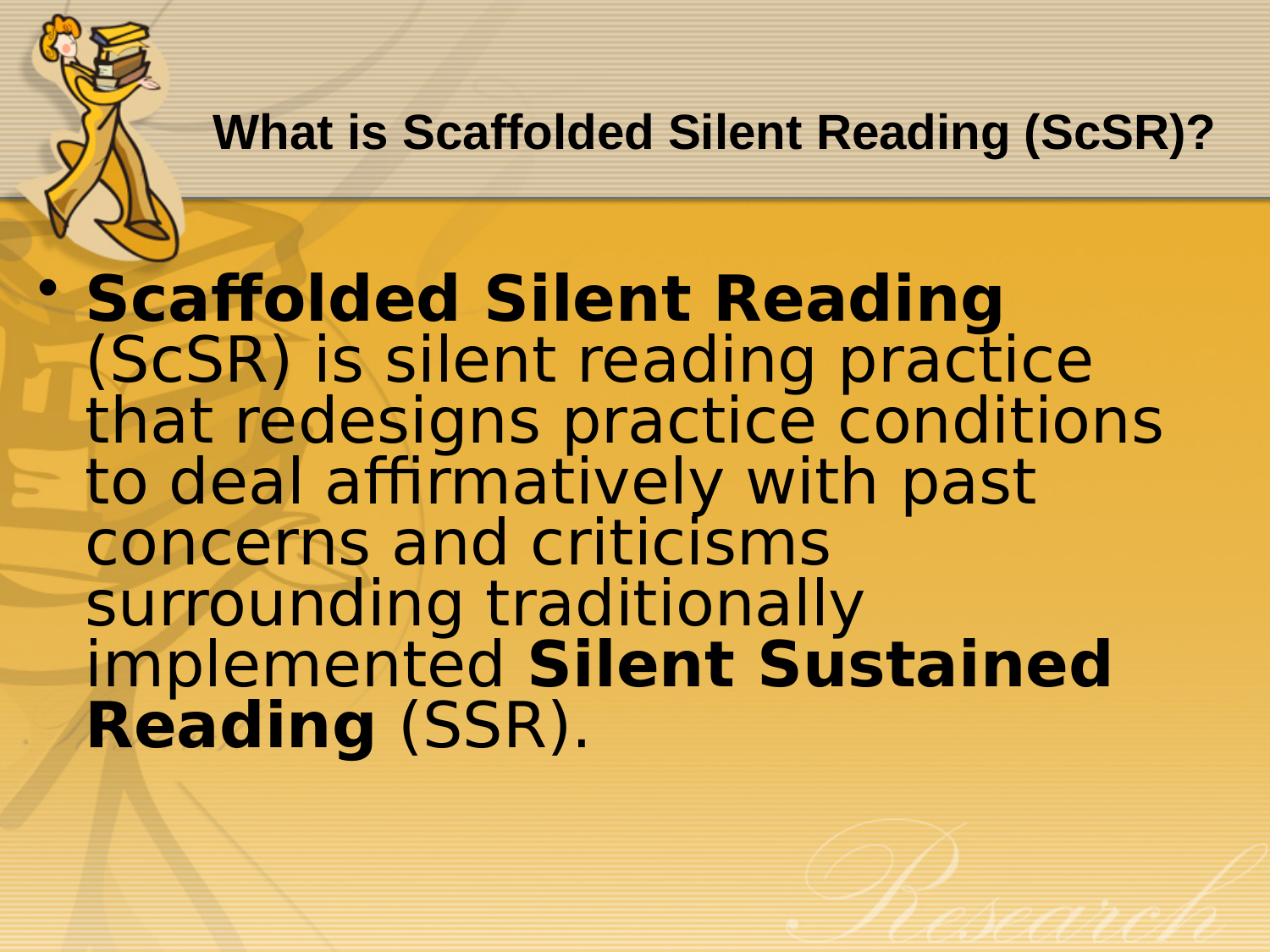

# What is Scaffolded Silent Reading (ScSR)?
Scaffolded Silent Reading (ScSR) is silent reading practice that redesigns practice conditions to deal affirmatively with past concerns and criticisms surrounding traditionally implemented Silent Sustained Reading (SSR).